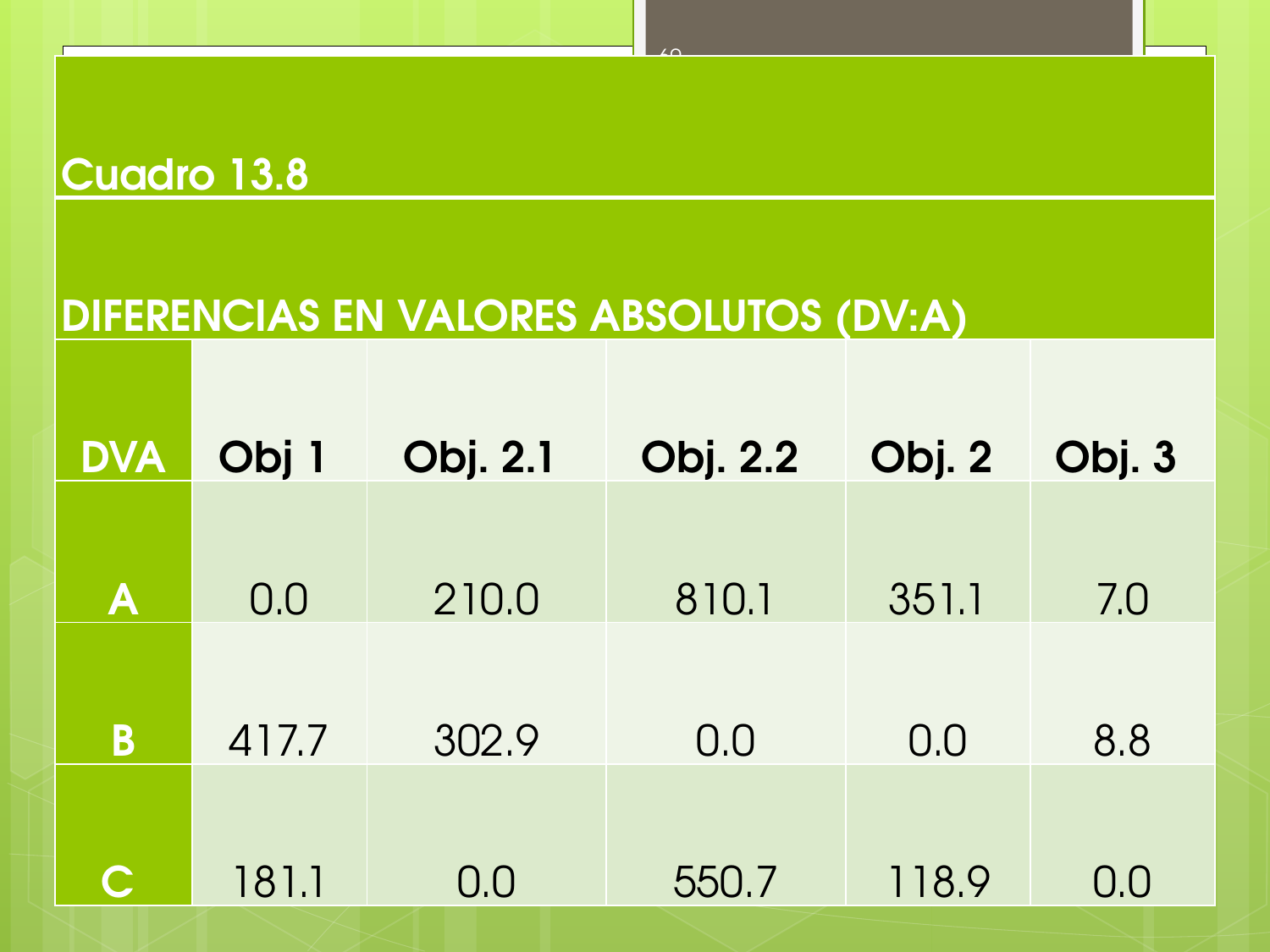

69
| Cuadro 13.8 |  |  |  |  |  |
| --- | --- | --- | --- | --- | --- |
| DIFERENCIAS EN VALORES ABSOLUTOS (DV:A) |  |  |  |  |  |
| DVA | Obj 1 | Obj. 2.1 | Obj. 2.2 | Obj. 2 | Obj. 3 |
| A | 0.0 | 210.0 | 810.1 | 351.1 | 7.0 |
| B | 417.7 | 302.9 | 0.0 | 0.0 | 8.8 |
| C | 181.1 | 0.0 | 550.7 | 118.9 | 0.0 |
Valeria Valencia